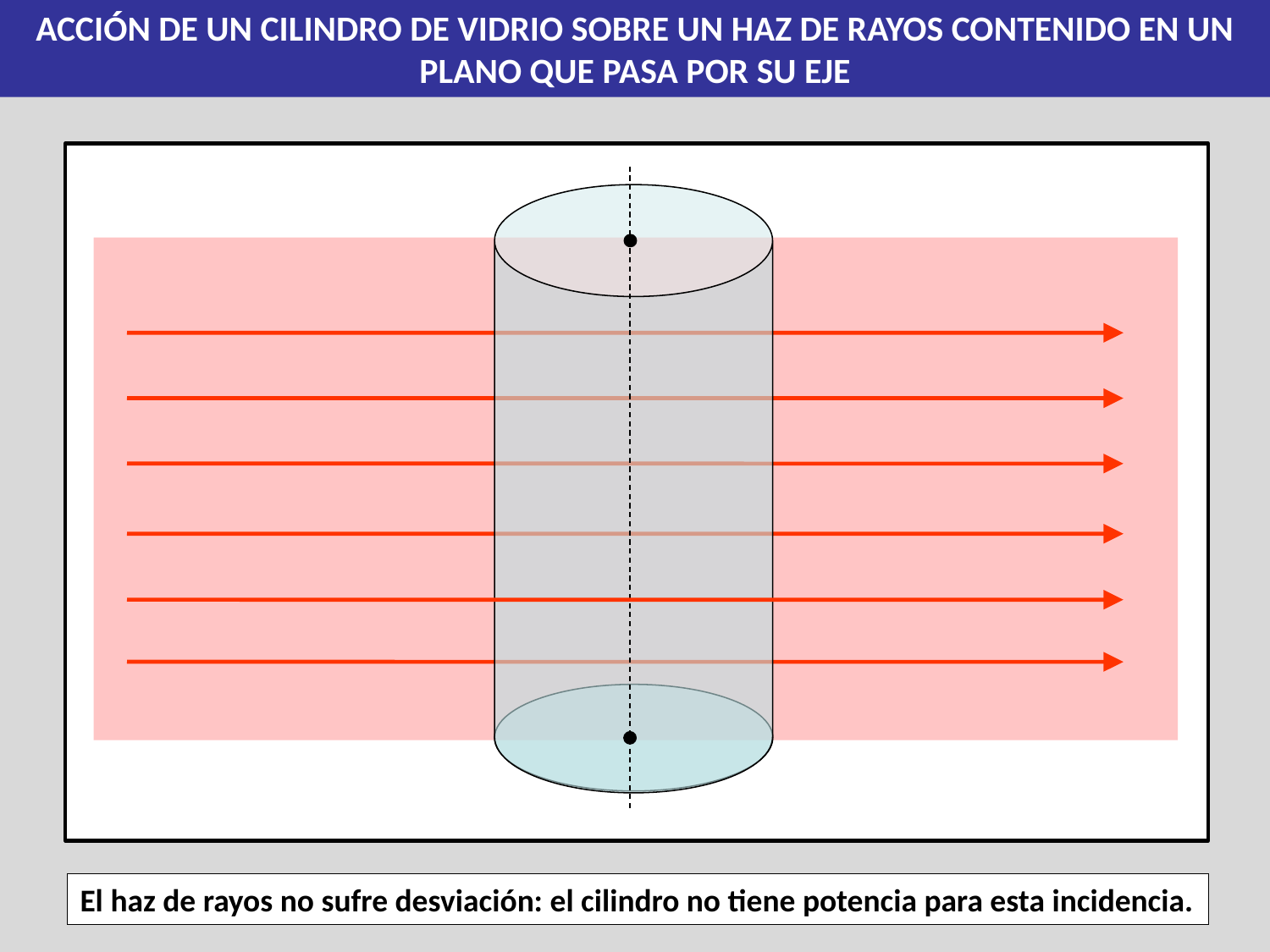

ACCIÓN DE UN CILINDRO DE VIDRIO SOBRE UN HAZ DE RAYOS CONTENIDO EN UN PLANO QUE PASA POR SU EJE

El haz de rayos no sufre desviación: el cilindro no tiene potencia para esta incidencia.